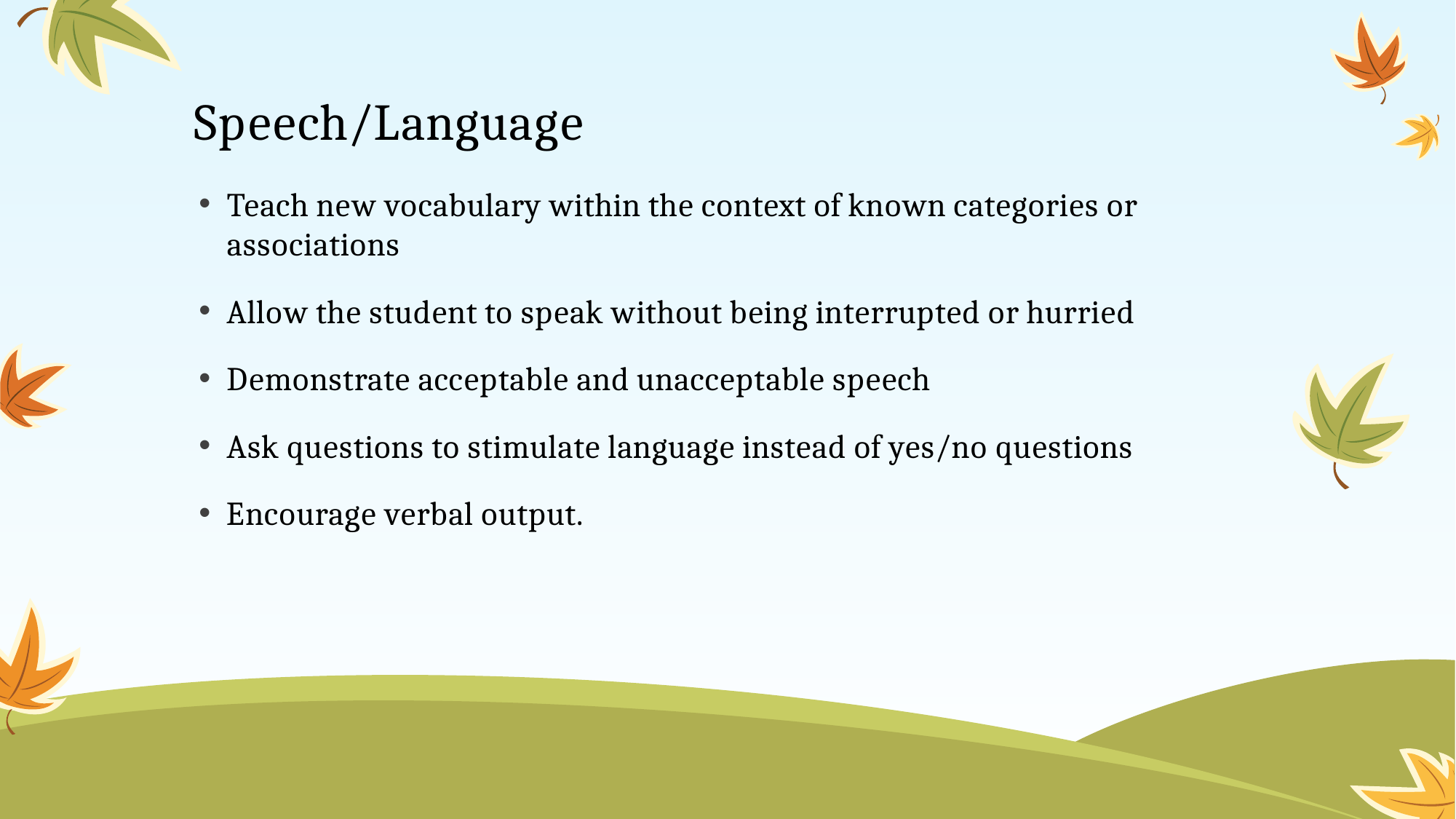

# Speech/Language
Teach new vocabulary within the context of known categories or associations
Allow the student to speak without being interrupted or hurried
Demonstrate acceptable and unacceptable speech
Ask questions to stimulate language instead of yes/no questions
Encourage verbal output.